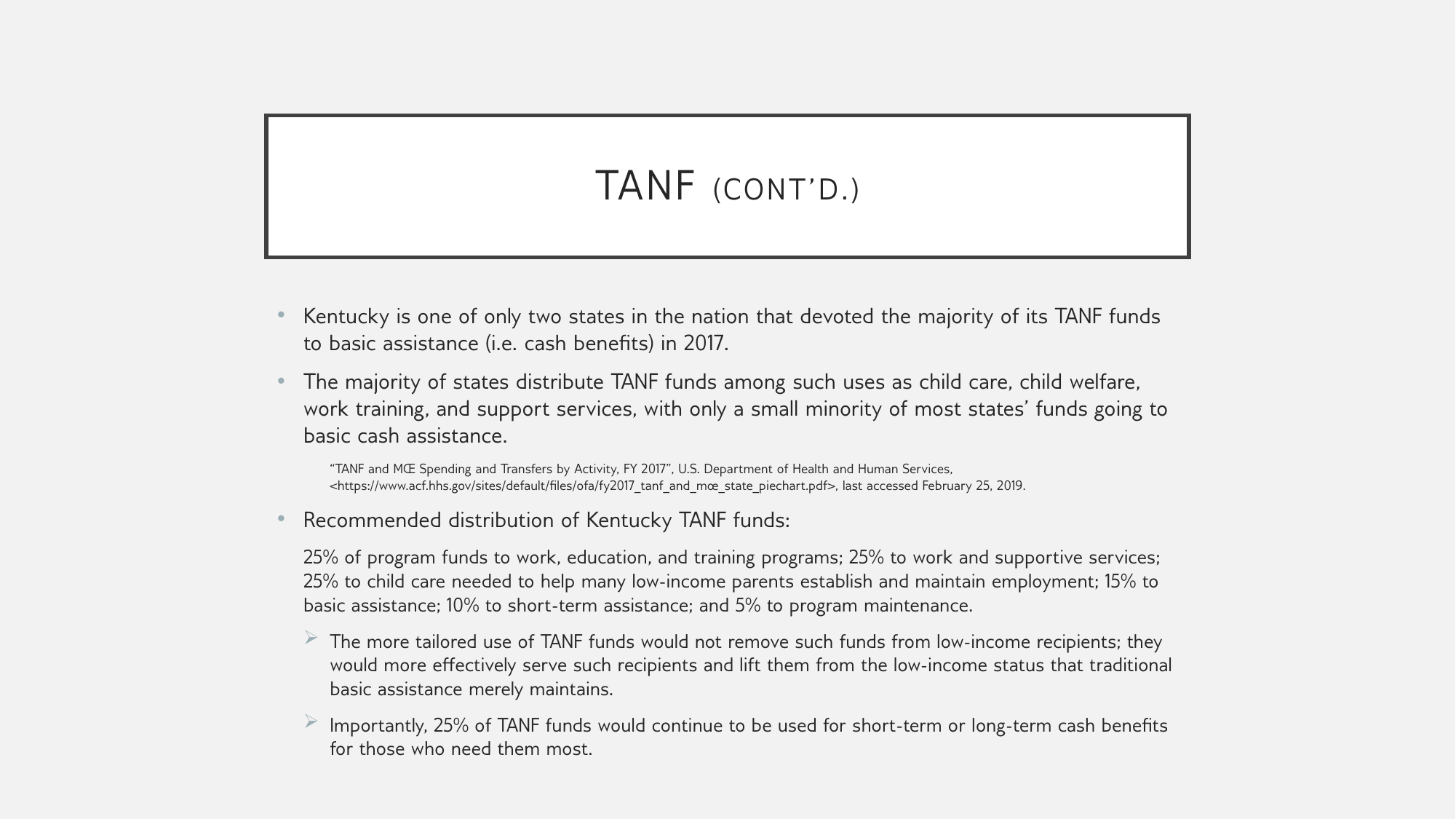

# Tanf (cont’d.)
Kentucky is one of only two states in the nation that devoted the majority of its TANF funds to basic assistance (i.e. cash benefits) in 2017.
The majority of states distribute TANF funds among such uses as child care, child welfare, work training, and support services, with only a small minority of most states’ funds going to basic cash assistance.
“TANF and MOE Spending and Transfers by Activity, FY 2017”, U.S. Department of Health and Human Services,     <https://www.acf.hhs.gov/sites/default/files/ofa/fy2017_tanf_and_moe_state_piechart.pdf>, last accessed February 25, 2019.
Recommended distribution of Kentucky TANF funds:
25% of program funds to work, education, and training programs; 25% to work and supportive services; 25% to child care needed to help many low-income parents establish and maintain employment; 15% to basic assistance; 10% to short-term assistance; and 5% to program maintenance.
The more tailored use of TANF funds would not remove such funds from low-income recipients; they would more effectively serve such recipients and lift them from the low-income status that traditional basic assistance merely maintains.
Importantly, 25% of TANF funds would continue to be used for short-term or long-term cash benefits for those who need them most.